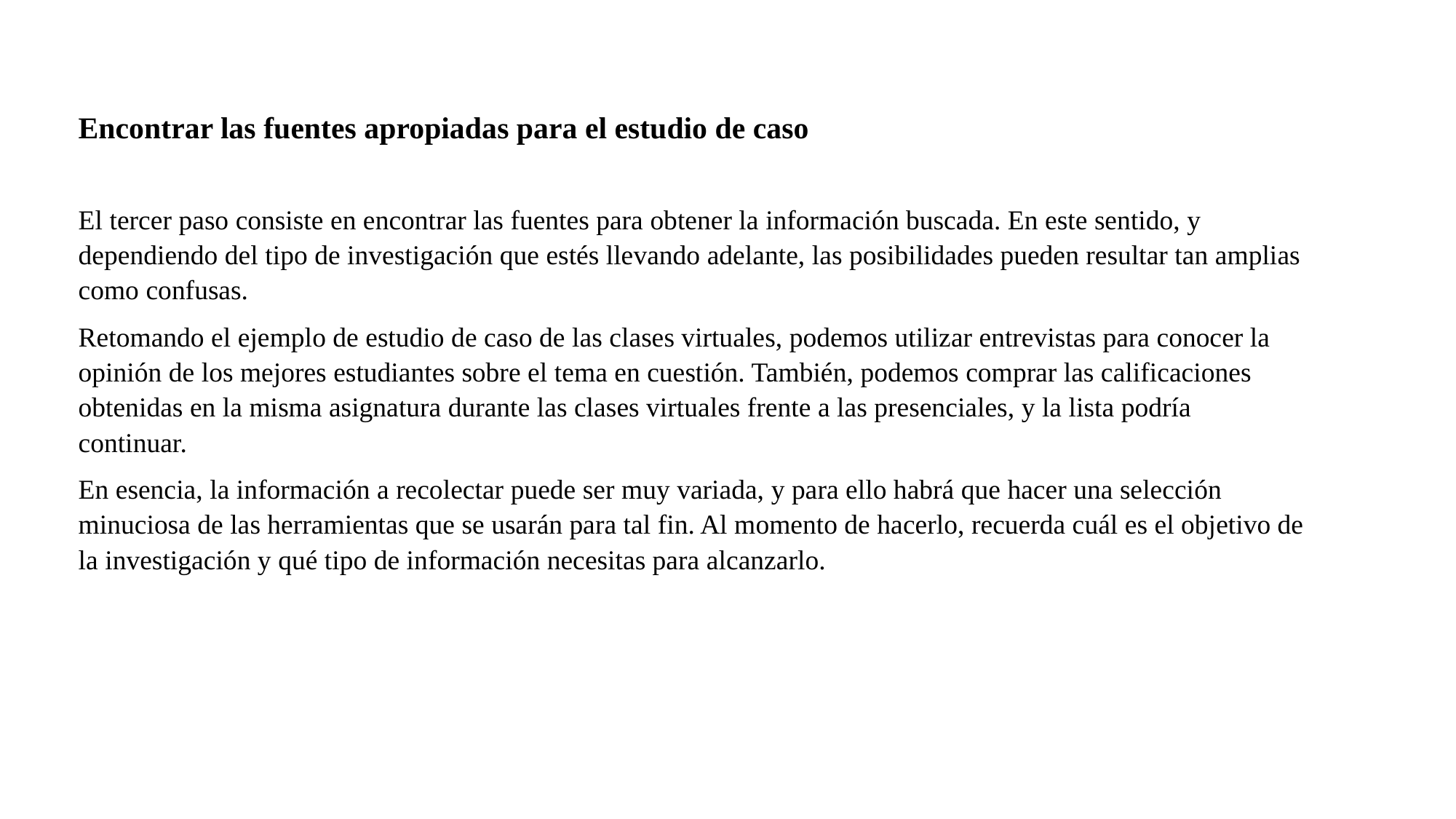

Encontrar las fuentes apropiadas para el estudio de caso

El tercer paso consiste en encontrar las fuentes para obtener la información buscada. En este sentido, y dependiendo del tipo de investigación que estés llevando adelante, las posibilidades pueden resultar tan amplias como confusas.
Retomando el ejemplo de estudio de caso de las clases virtuales, podemos utilizar entrevistas para conocer la opinión de los mejores estudiantes sobre el tema en cuestión. También, podemos comprar las calificaciones obtenidas en la misma asignatura durante las clases virtuales frente a las presenciales, y la lista podría continuar.
En esencia, la información a recolectar puede ser muy variada, y para ello habrá que hacer una selección minuciosa de las herramientas que se usarán para tal fin. Al momento de hacerlo, recuerda cuál es el objetivo de la investigación y qué tipo de información necesitas para alcanzarlo.